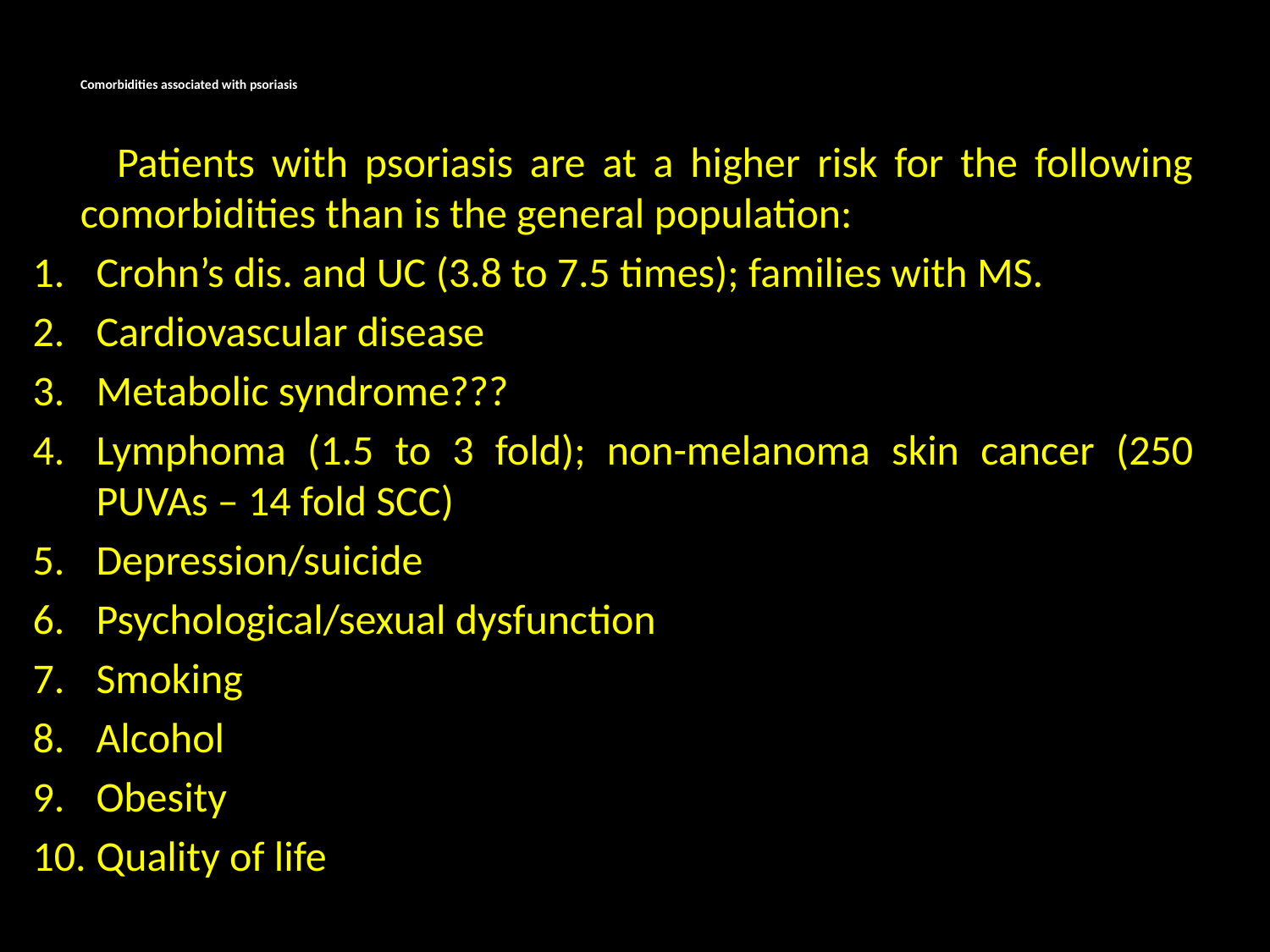

# Comorbidities associated with psoriasis
     Patients with psoriasis are at a higher risk for the following comorbidities than is the general population:
Crohn’s dis. and UC (3.8 to 7.5 times); families with MS.
Cardiovascular disease
Metabolic syndrome???
Lymphoma (1.5 to 3 fold); non-melanoma skin cancer (250 PUVAs – 14 fold SCC)
Depression/suicide
Psychological/sexual dysfunction
Smoking
Alcohol
Obesity
Quality of life